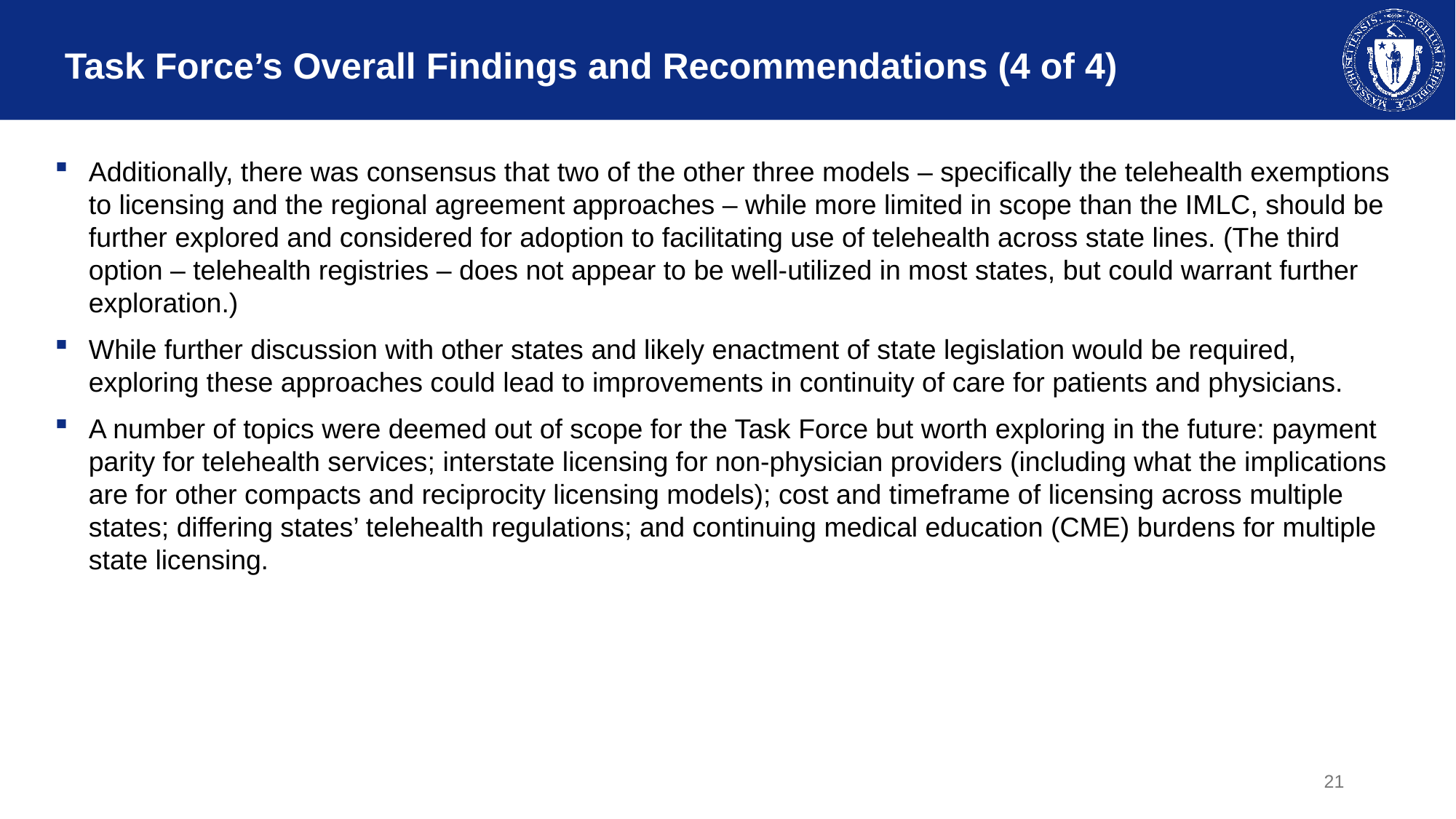

Task Force’s Overall Findings and Recommendations (4 of 4)
Additionally, there was consensus that two of the other three models – specifically the telehealth exemptions to licensing and the regional agreement approaches – while more limited in scope than the IMLC, should be further explored and considered for adoption to facilitating use of telehealth across state lines. (The third option – telehealth registries – does not appear to be well-utilized in most states, but could warrant further exploration.)
While further discussion with other states and likely enactment of state legislation would be required, exploring these approaches could lead to improvements in continuity of care for patients and physicians.
A number of topics were deemed out of scope for the Task Force but worth exploring in the future: payment parity for telehealth services; interstate licensing for non-physician providers (including what the implications are for other compacts and reciprocity licensing models); cost and timeframe of licensing across multiple states; differing states’ telehealth regulations; and continuing medical education (CME) burdens for multiple state licensing.
21